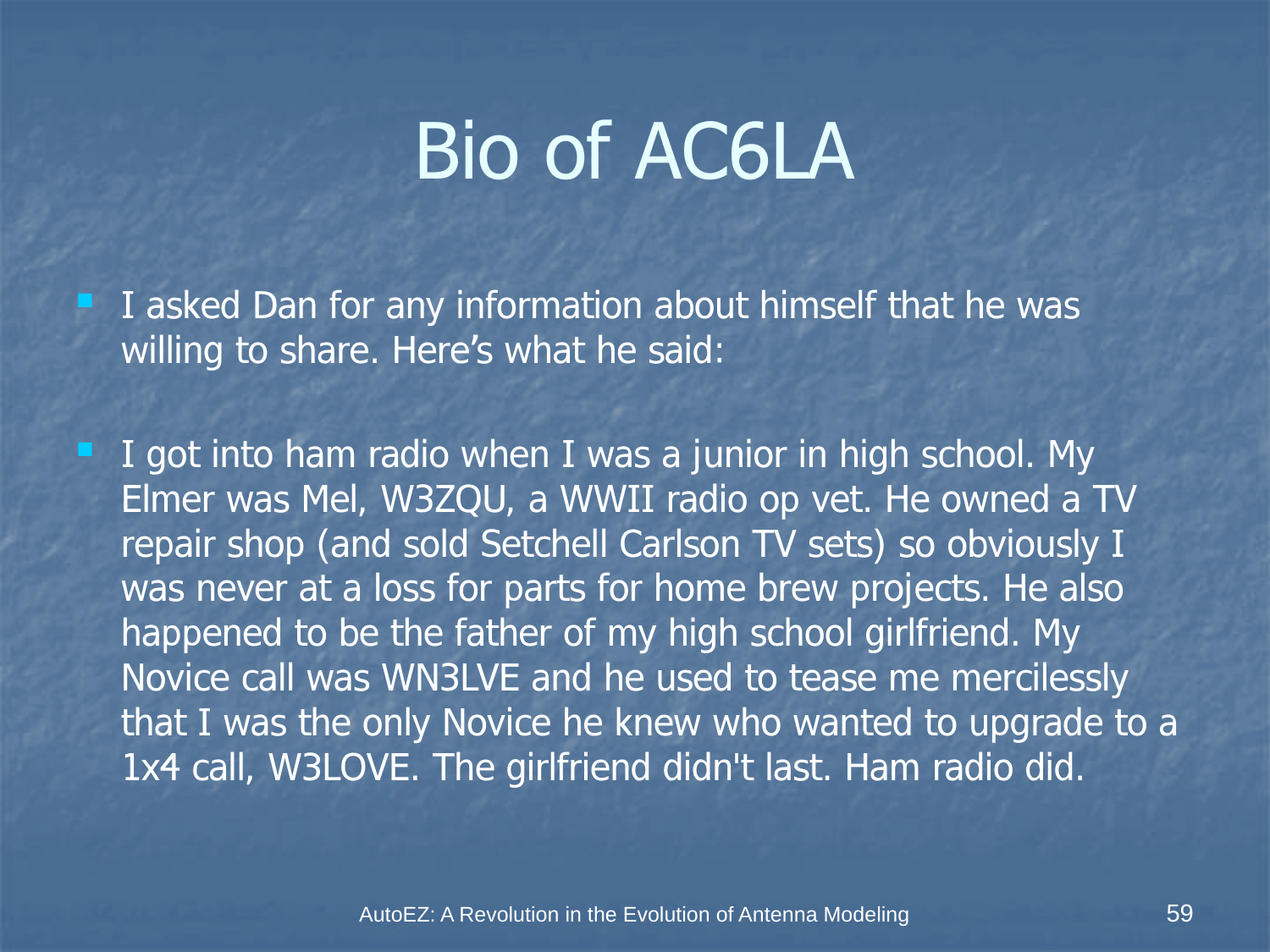

# Bio of AC6LA
I asked Dan for any information about himself that he was willing to share. Here’s what he said:

I got into ham radio when I was a junior in high school. My Elmer was Mel, W3ZQU, a WWII radio op vet. He owned a TV repair shop (and sold Setchell Carlson TV sets) so obviously I was never at a loss for parts for home brew projects. He also happened to be the father of my high school girlfriend. My Novice call was WN3LVE and he used to tease me mercilessly that I was the only Novice he knew who wanted to upgrade to a 1x4 call, W3LOVE. The girlfriend didn't last. Ham radio did.
AutoEZ: A Revolution in the Evolution of Antenna Modeling
59